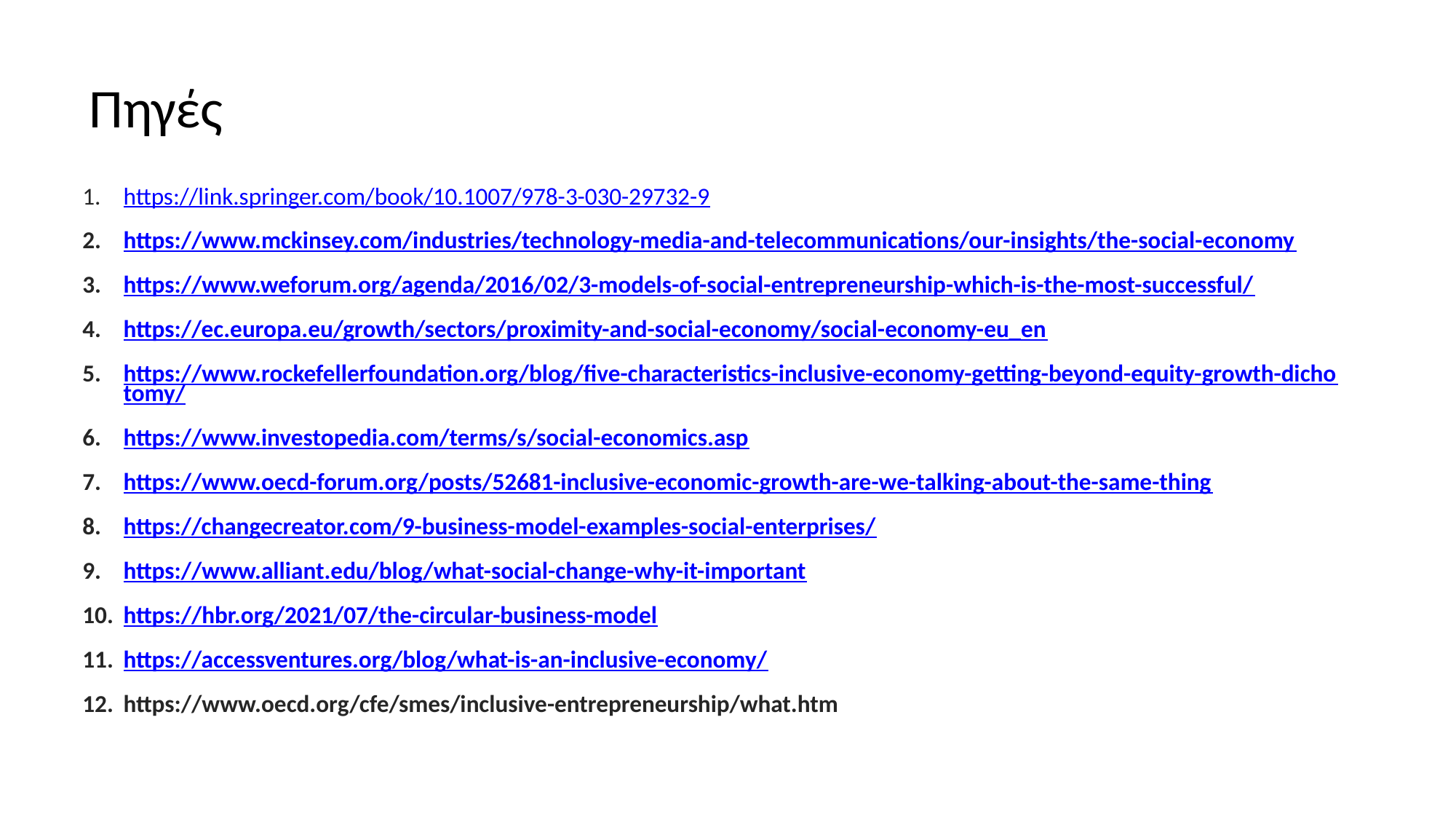

# Πηγές
https://link.springer.com/book/10.1007/978-3-030-29732-9
https://www.mckinsey.com/industries/technology-media-and-telecommunications/our-insights/the-social-economy
https://www.weforum.org/agenda/2016/02/3-models-of-social-entrepreneurship-which-is-the-most-successful/
https://ec.europa.eu/growth/sectors/proximity-and-social-economy/social-economy-eu_en
https://www.rockefellerfoundation.org/blog/five-characteristics-inclusive-economy-getting-beyond-equity-growth-dichotomy/
https://www.investopedia.com/terms/s/social-economics.asp
https://www.oecd-forum.org/posts/52681-inclusive-economic-growth-are-we-talking-about-the-same-thing
https://changecreator.com/9-business-model-examples-social-enterprises/
https://www.alliant.edu/blog/what-social-change-why-it-important
https://hbr.org/2021/07/the-circular-business-model
https://accessventures.org/blog/what-is-an-inclusive-economy/
https://www.oecd.org/cfe/smes/inclusive-entrepreneurship/what.htm